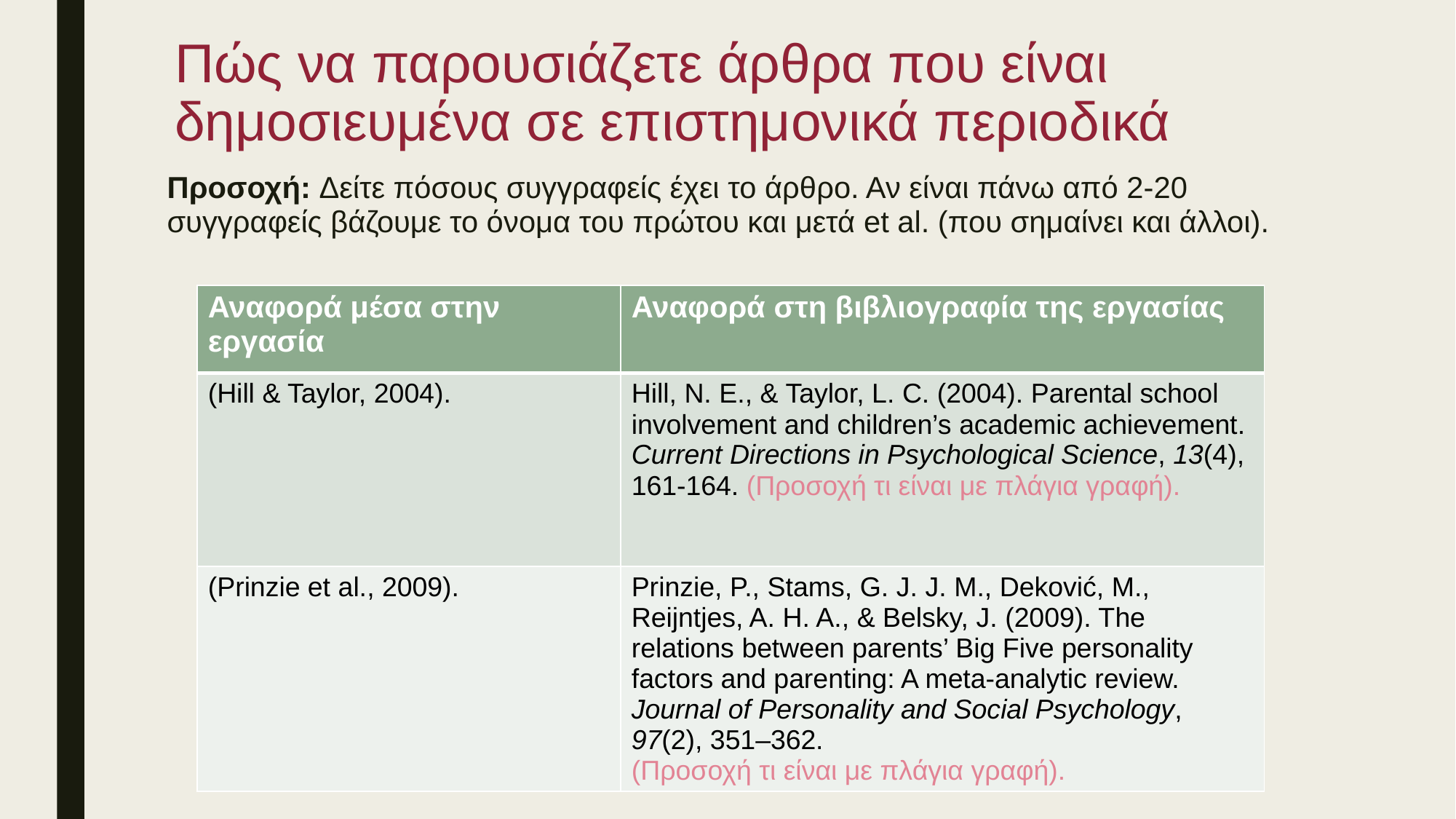

# Πώς να παρουσιάζετε άρθρα που είναι δημοσιευμένα σε επιστημονικά περιοδικά
Προσοχή: Δείτε πόσους συγγραφείς έχει το άρθρο. Αν είναι πάνω από 2-20 συγγραφείς βάζουμε το όνομα του πρώτου και μετά et al. (που σημαίνει και άλλοι).

| Αναφορά μέσα στην εργασία | Αναφορά στη βιβλιογραφία της εργασίας |
| --- | --- |
| (Hill & Taylor, 2004). | Hill, N. E., & Taylor, L. C. (2004). Parental school involvement and children’s academic achievement. Current Directions in Psychological Science, 13(4), 161-164. (Προσοχή τι είναι με πλάγια γραφή). |
| (Prinzie et al., 2009). | Prinzie, P., Stams, G. J. J. M., Deković, M., Reijntjes, A. H. A., & Belsky, J. (2009). The relations between parents’ Big Five personality factors and parenting: A meta-analytic review. Journal of Personality and Social Psychology, 97(2), 351–362. (Προσοχή τι είναι με πλάγια γραφή). |